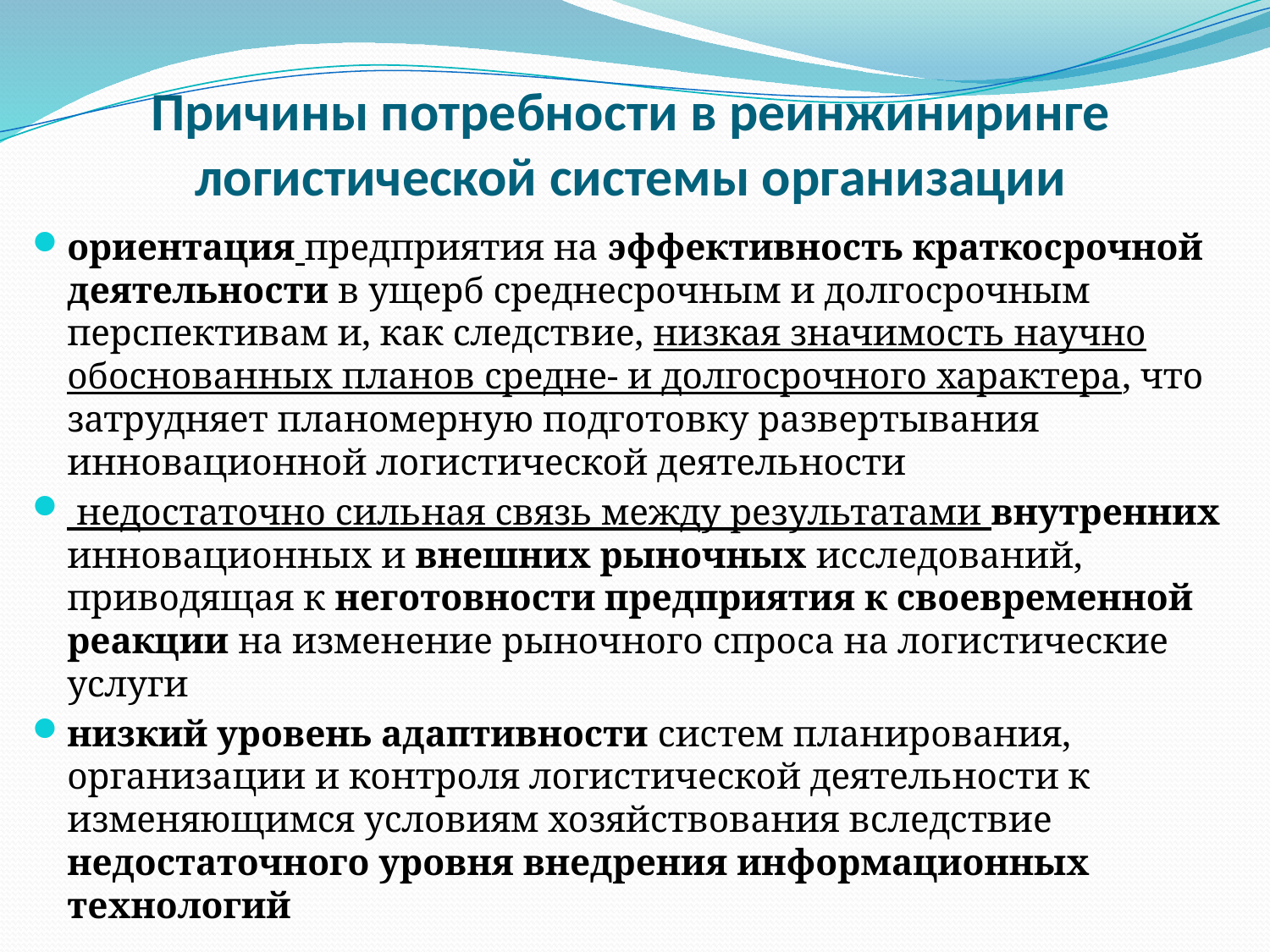

# Причины потребности в реинжиниринге логистической системы организации
ориентация предприятия на эффективность краткосрочной деятельности в ущерб среднесрочным и долгосрочным перспективам и, как следствие, низкая значимость научно обоснованных планов средне- и долгосрочного характера, что затрудняет планомерную подготовку развертывания инновационной логистической деятельности
 недостаточно сильная связь между результатами внутренних инновационных и внешних рыночных исследований, приводящая к неготовности предприятия к своевременной реакции на изменение рыночного спроса на логистические услуги
низкий уровень адаптивности систем планирования, организации и контроля логистической деятельности к изменяющимся условиям хозяйствования вследствие недостаточного уровня внедрения информационных технологий